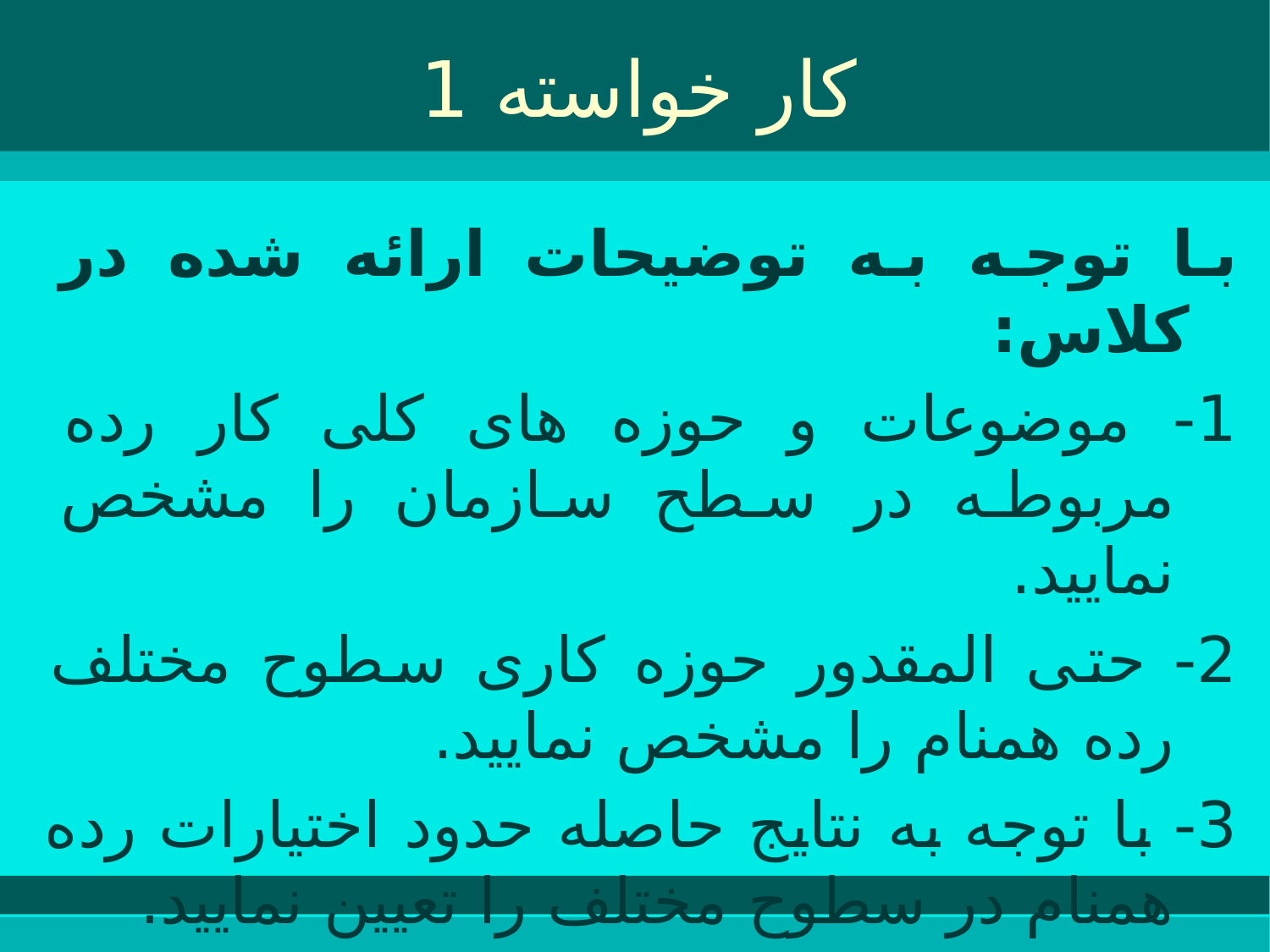

# كار خواسته 1
با توجه به توضیحات ارائه شده در کلاس:
1- موضوعات و حوزه های کلی کار رده مربوطه در سطح سازمان را مشخص نمایید.
2- حتی المقدور حوزه کاری سطوح مختلف رده همنام را مشخص نمایید.
3- با توجه به نتایج حاصله حدود اختیارات رده همنام در سطوح مختلف را تعیین نمایید.